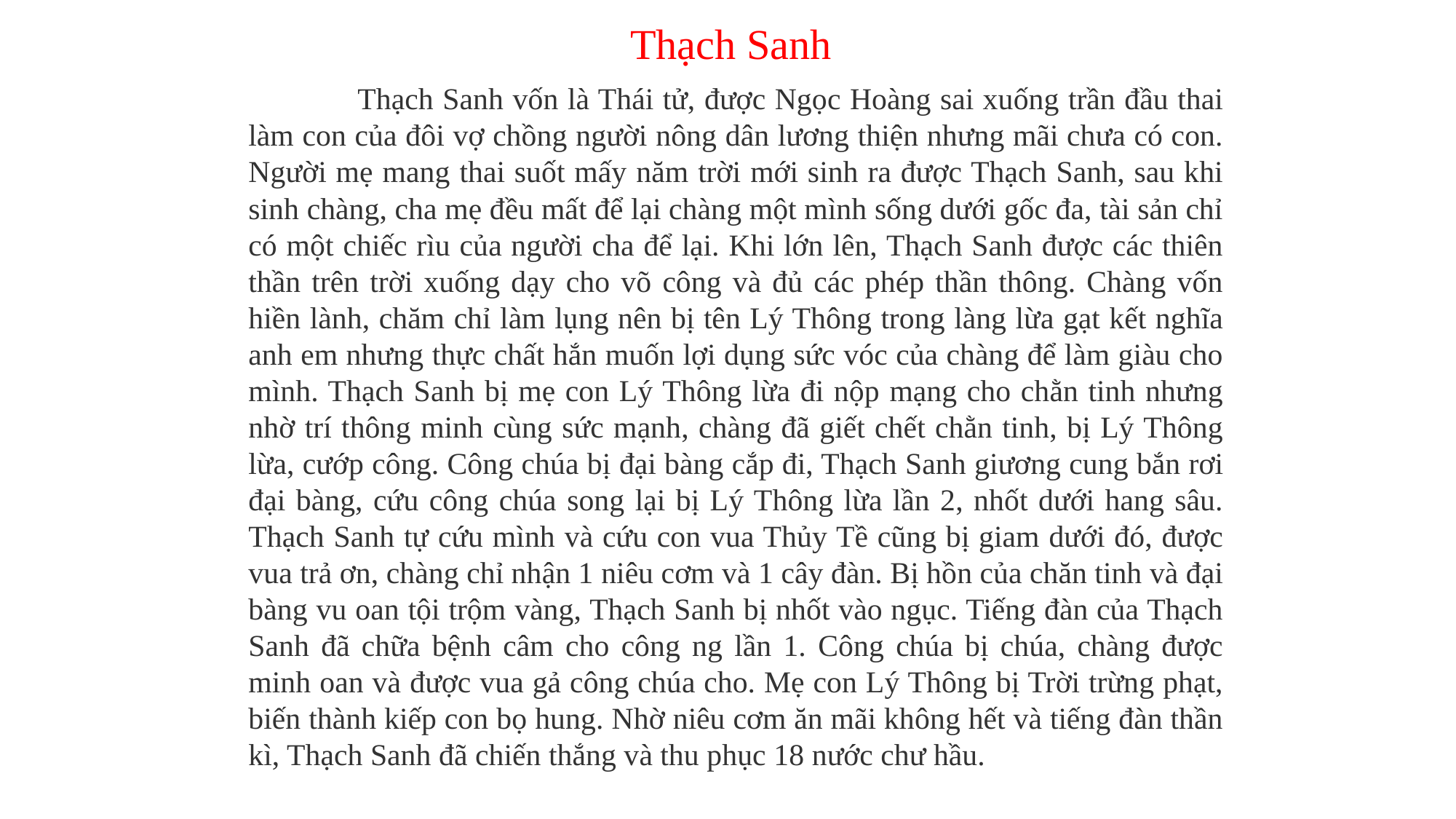

Thạch Sanh
	Thạch Sanh vốn là Thái tử, được Ngọc Hoàng sai xuống trần đầu thai làm con của đôi vợ chồng người nông dân lương thiện nhưng mãi chưa có con. Người mẹ mang thai suốt mấy năm trời mới sinh ra được Thạch Sanh, sau khi sinh chàng, cha mẹ đều mất để lại chàng một mình sống dưới gốc đa, tài sản chỉ có một chiếc rìu của người cha để lại. Khi lớn lên, Thạch Sanh được các thiên thần trên trời xuống dạy cho võ công và đủ các phép thần thông. Chàng vốn hiền lành, chăm chỉ làm lụng nên bị tên Lý Thông trong làng lừa gạt kết nghĩa anh em nhưng thực chất hắn muốn lợi dụng sức vóc của chàng để làm giàu cho mình. Thạch Sanh bị mẹ con Lý Thông lừa đi nộp mạng cho chằn tinh nhưng nhờ trí thông minh cùng sức mạnh, chàng đã giết chết chằn tinh, bị Lý Thông lừa, cướp công. Công chúa bị đại bàng cắp đi, Thạch Sanh giương cung bắn rơi đại bàng, cứu công chúa song lại bị Lý Thông lừa lần 2, nhốt dưới hang sâu. Thạch Sanh tự cứu mình và cứu con vua Thủy Tề cũng bị giam dưới đó, được vua trả ơn, chàng chỉ nhận 1 niêu cơm và 1 cây đàn. Bị hồn của chăn tinh và đại bàng vu oan tội trộm vàng, Thạch Sanh bị nhốt vào ngục. Tiếng đàn của Thạch Sanh đã chữa bệnh câm cho công ng lần 1. Công chúa bị chúa, chàng được minh oan và được vua gả công chúa cho. Mẹ con Lý Thông bị Trời trừng phạt, biến thành kiếp con bọ hung. Nhờ niêu cơm ăn mãi không hết và tiếng đàn thần kì, Thạch Sanh đã chiến thắng và thu phục 18 nước chư hầu.